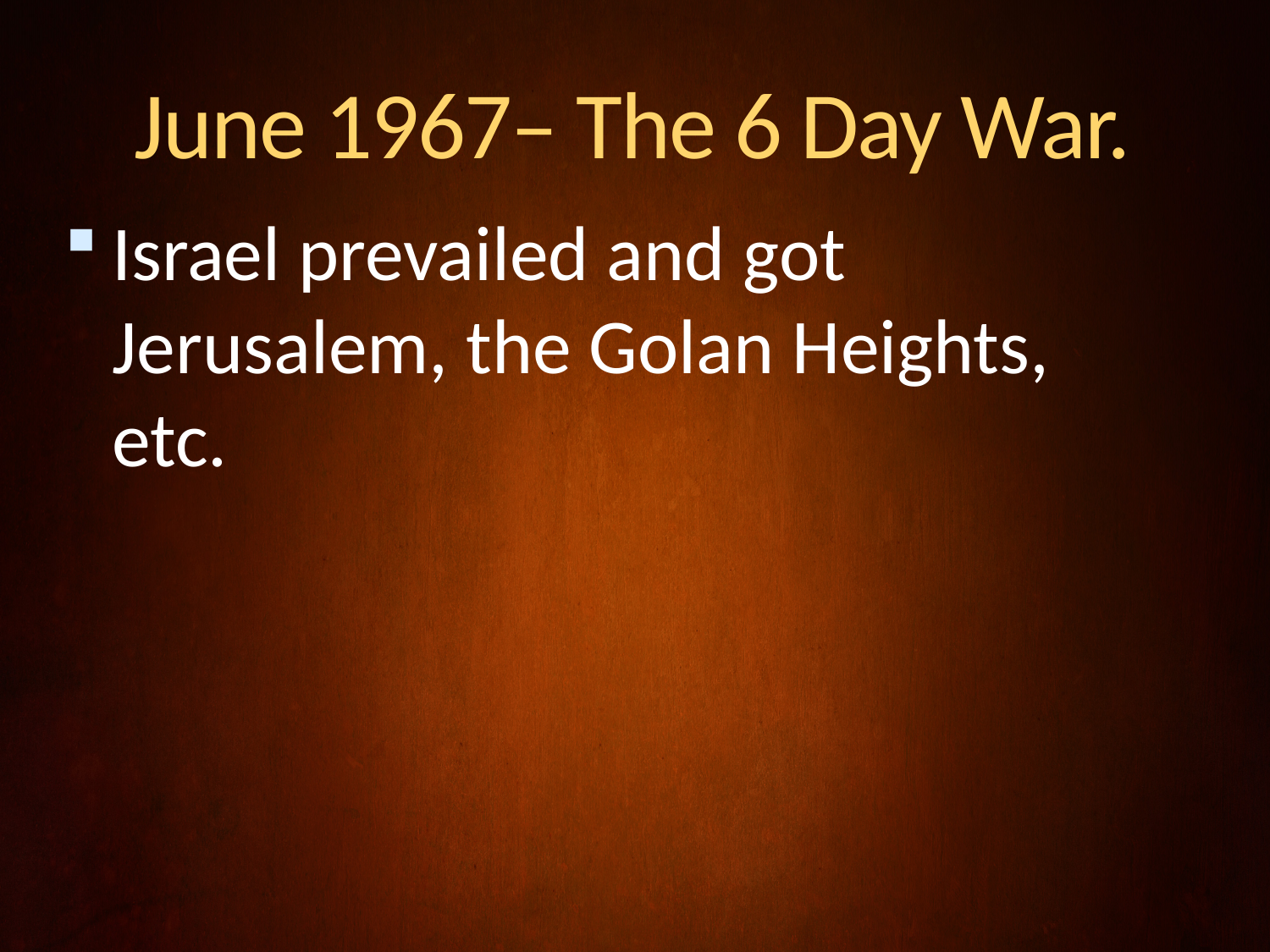

# June 1967– The 6 Day War.
Israel prevailed and got Jerusalem, the Golan Heights, etc.